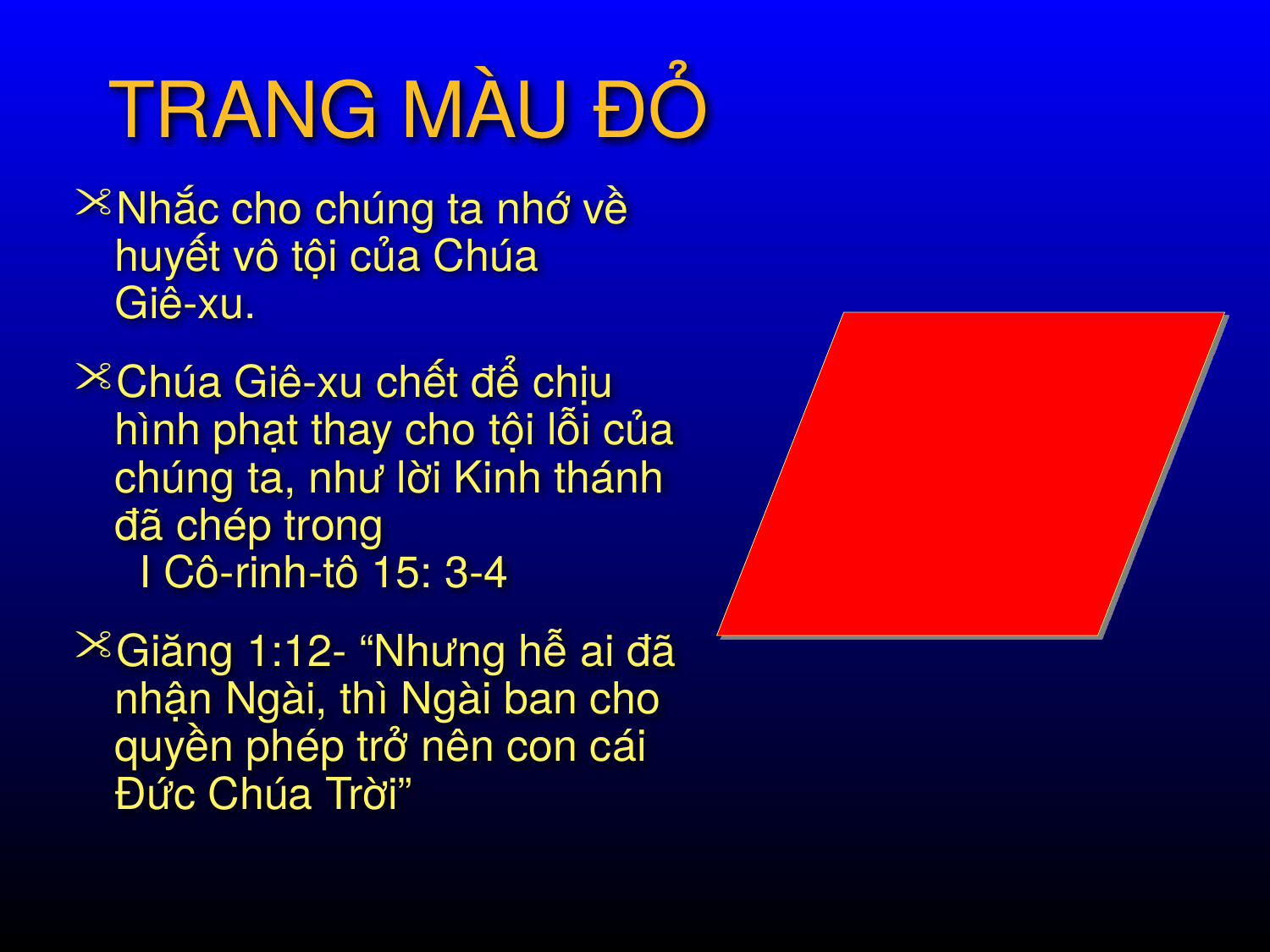

# TRANG MÀU ĐỎ
Nhắc cho chúng ta nhớ về huyết vô tội của Chúa           Giê-xu.
Chúa Giê-xu chết để chịu hình phạt thay cho tội lỗi của chúng ta, như lời Kinh thánh đã chép trong                           I Cô-rinh-tô 15: 3-4
Giăng 1:12- “Nhưng hễ ai đã nhận Ngài, thì Ngài ban cho quyền phép trở nên con cái Đức Chúa Trời”